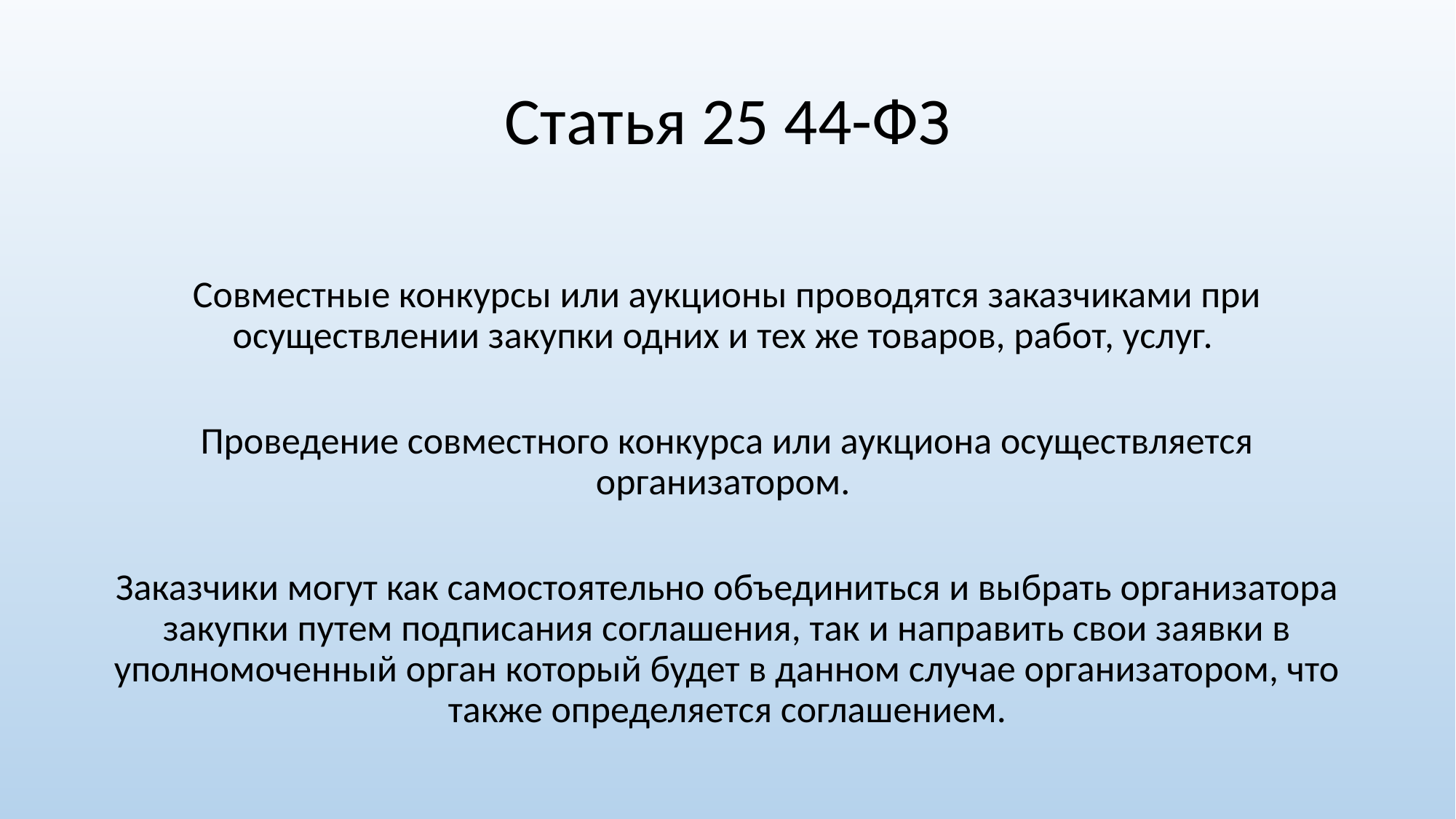

# Статья 25 44-ФЗ

Совместные конкурсы или аукционы проводятся заказчиками при осуществлении закупки одних и тех же товаров, работ, услуг.

Проведение совместного конкурса или аукциона осуществляется организатором.

Заказчики могут как самостоятельно объединиться и выбрать организатора закупки путем подписания соглашения, так и направить свои заявки в уполномоченный орган который будет в данном случае организатором, что также определяется соглашением.